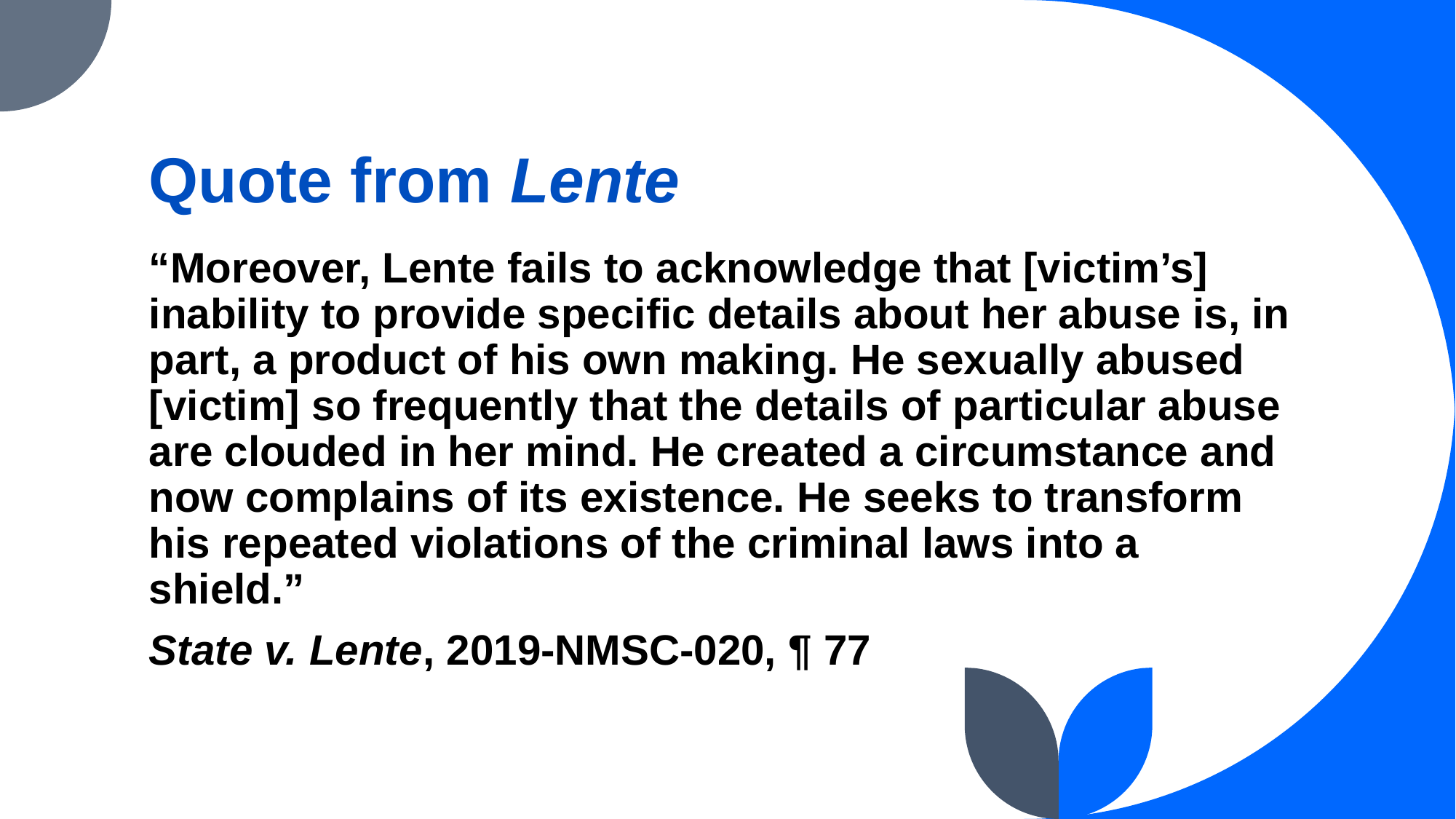

# Quote from Lente
“Moreover, Lente fails to acknowledge that [victim’s] inability to provide specific details about her abuse is, in part, a product of his own making. He sexually abused [victim] so frequently that the details of particular abuse are clouded in her mind. He created a circumstance and now complains of its existence. He seeks to transform his repeated violations of the criminal laws into a shield.”
State v. Lente, 2019-NMSC-020, ¶ 77